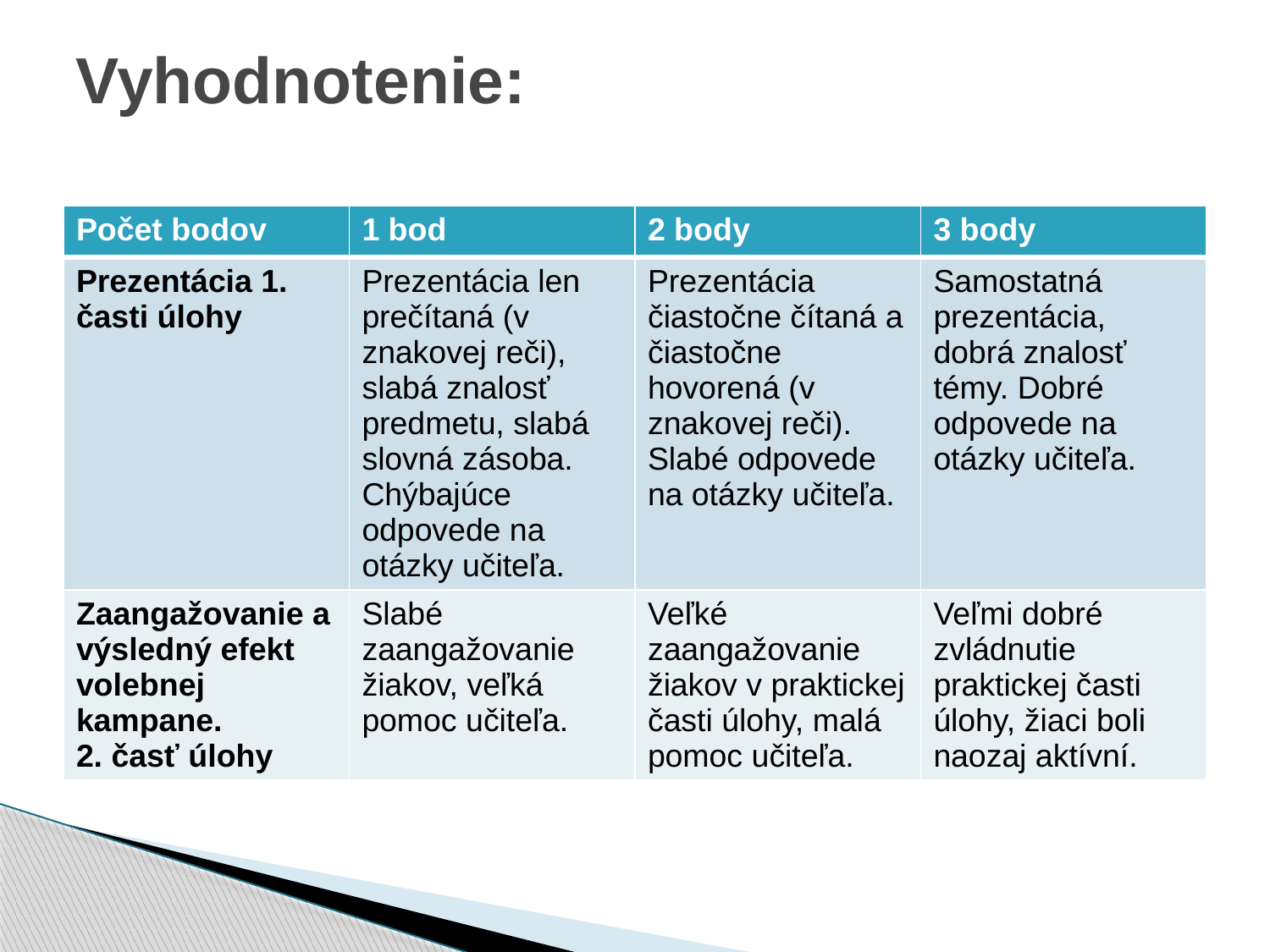

# Vyhodnotenie:
| Počet bodov | 1 bod | 2 body | 3 body |
| --- | --- | --- | --- |
| Prezentácia 1. časti úlohy | Prezentácia len prečítaná (v znakovej reči), slabá znalosť predmetu, slabá slovná zásoba. Chýbajúce odpovede na otázky učiteľa. | Prezentácia čiastočne čítaná a čiastočne hovorená (v znakovej reči). Slabé odpovede na otázky učiteľa. | Samostatná prezentácia, dobrá znalosť témy. Dobré odpovede na otázky učiteľa. |
| Zaangažovanie a výsledný efekt volebnej kampane. 2. časť úlohy | Slabé zaangažovanie žiakov, veľká pomoc učiteľa. | Veľké zaangažovanie žiakov v praktickej časti úlohy, malá pomoc učiteľa. | Veľmi dobré zvládnutie praktickej časti úlohy, žiaci boli naozaj aktívní. |